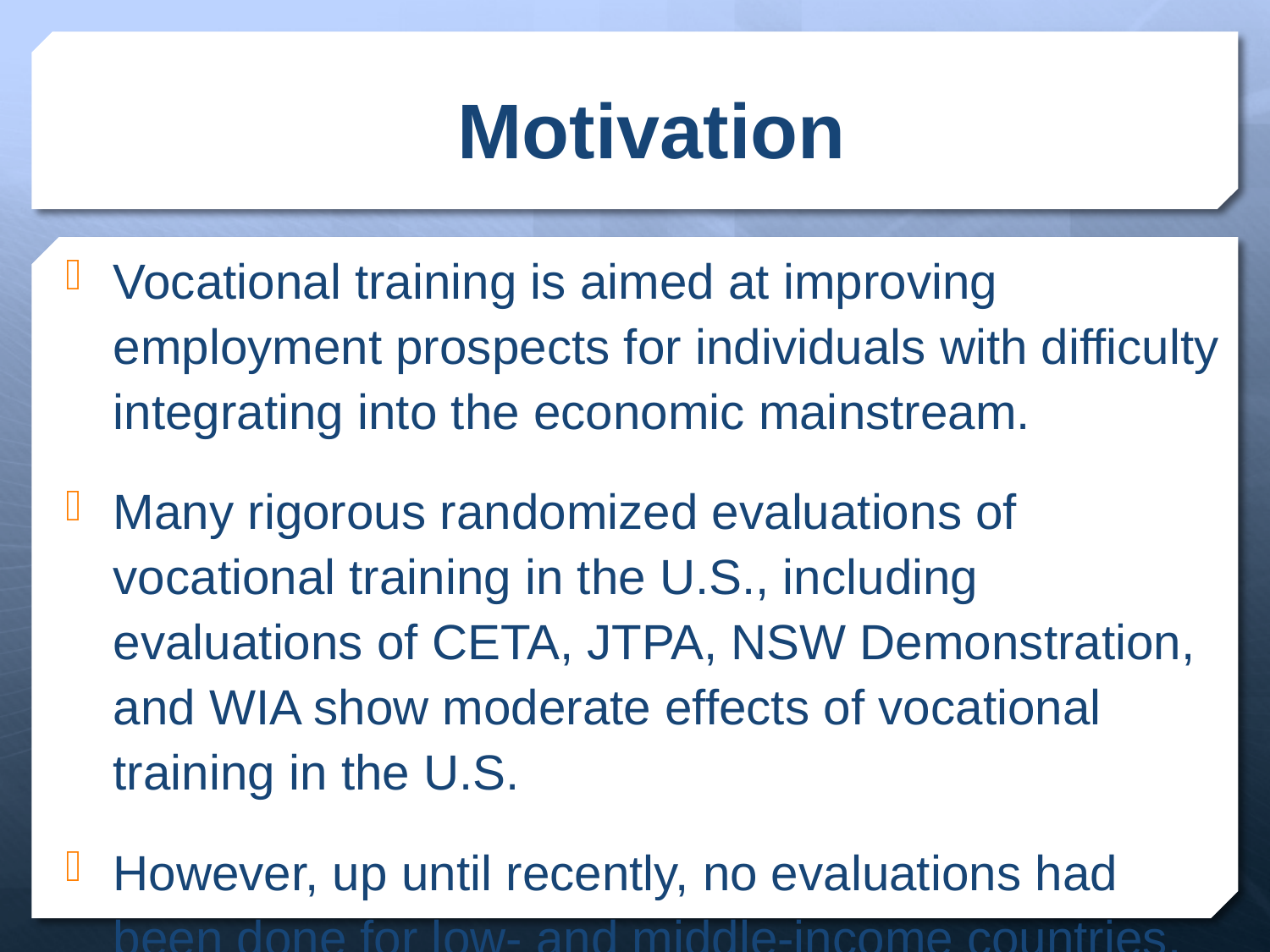

# Motivation
Vocational training is aimed at improving employment prospects for individuals with difficulty integrating into the economic mainstream.
Many rigorous randomized evaluations of vocational training in the U.S., including evaluations of CETA, JTPA, NSW Demonstration, and WIA show moderate effects of vocational training in the U.S.
However, up until recently, no evaluations had been done for low- and middle-income countries.